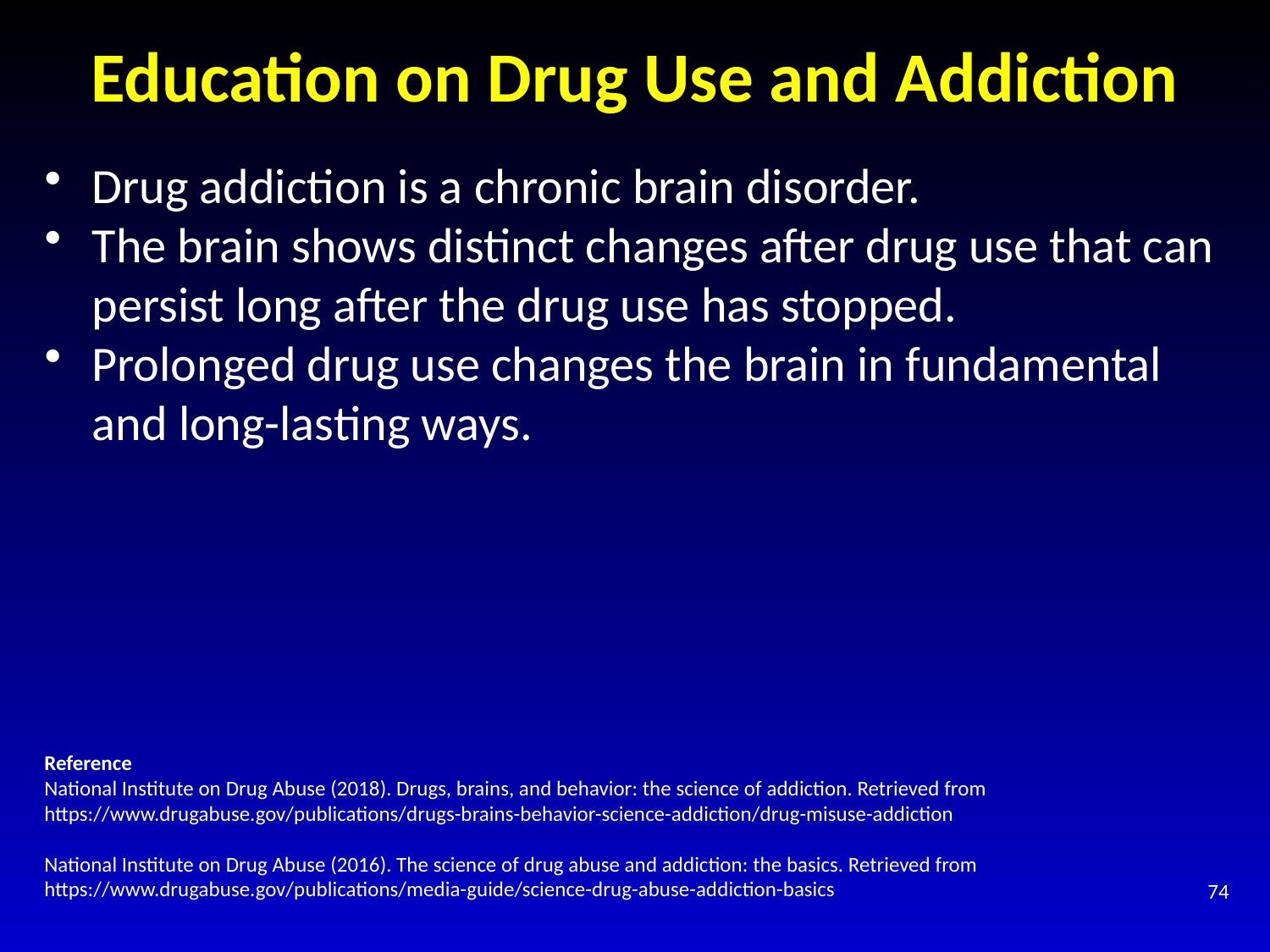

# Education on Drug Use and Addiction
Drug addiction is a chronic brain disorder.
The brain shows distinct changes after drug use that can persist long after the drug use has stopped.
Prolonged drug use changes the brain in fundamental and long-lasting ways.

Reference
National Institute on Drug Abuse (2018). Drugs, brains, and behavior: the science of addiction. Retrieved from https://www.drugabuse.gov/publications/drugs-brains-behavior-science-addiction/drug-misuse-addiction

National Institute on Drug Abuse (2016). The science of drug abuse and addiction: the basics. Retrieved from https://www.drugabuse.gov/publications/media-guide/science-drug-abuse-addiction-basics
74